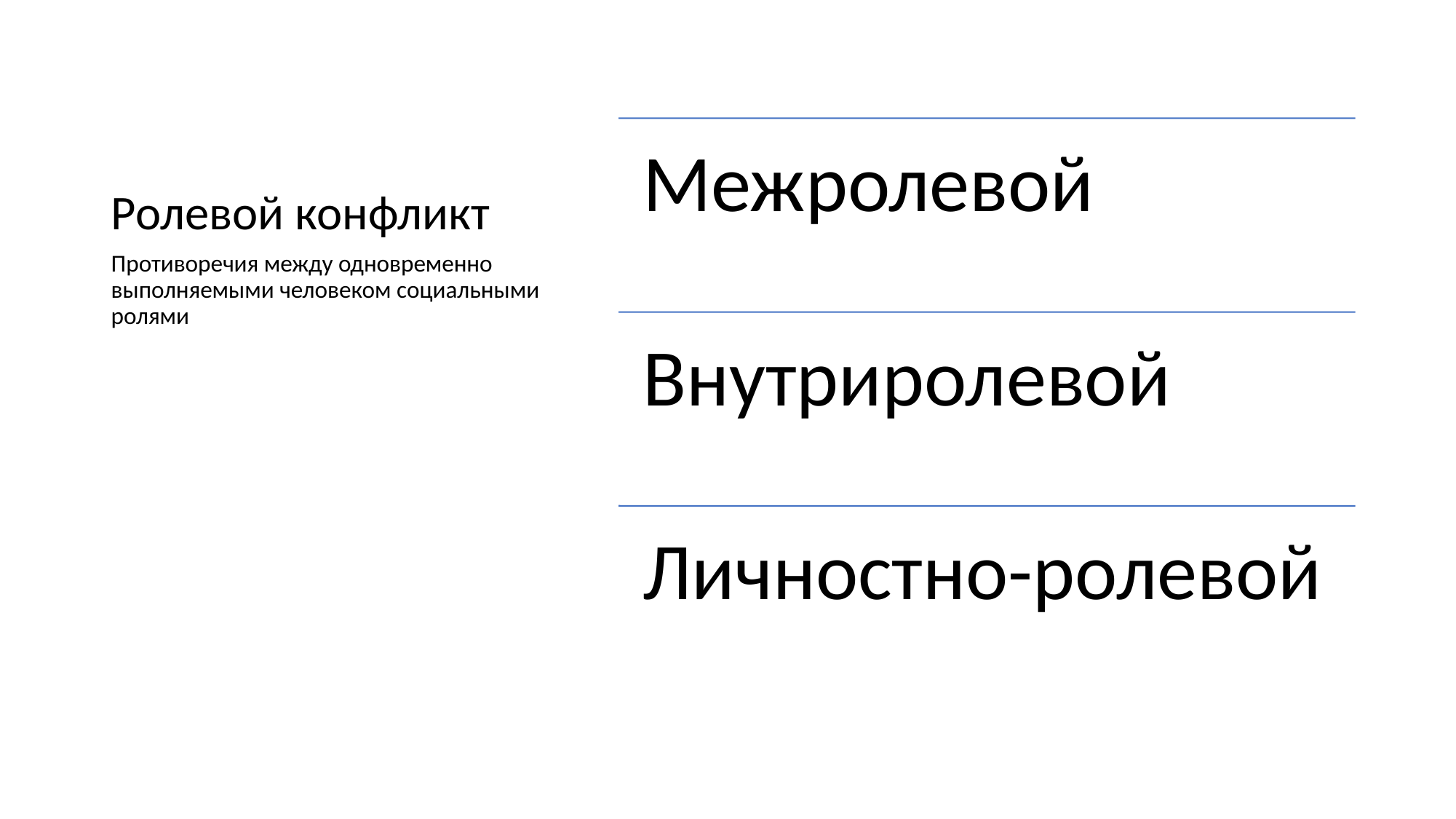

# Ролевой конфликт
Межролевой
Внутриролевой
Личностно-ролевой
Противоречия между одновременно выполняемыми человеком социальными ролями